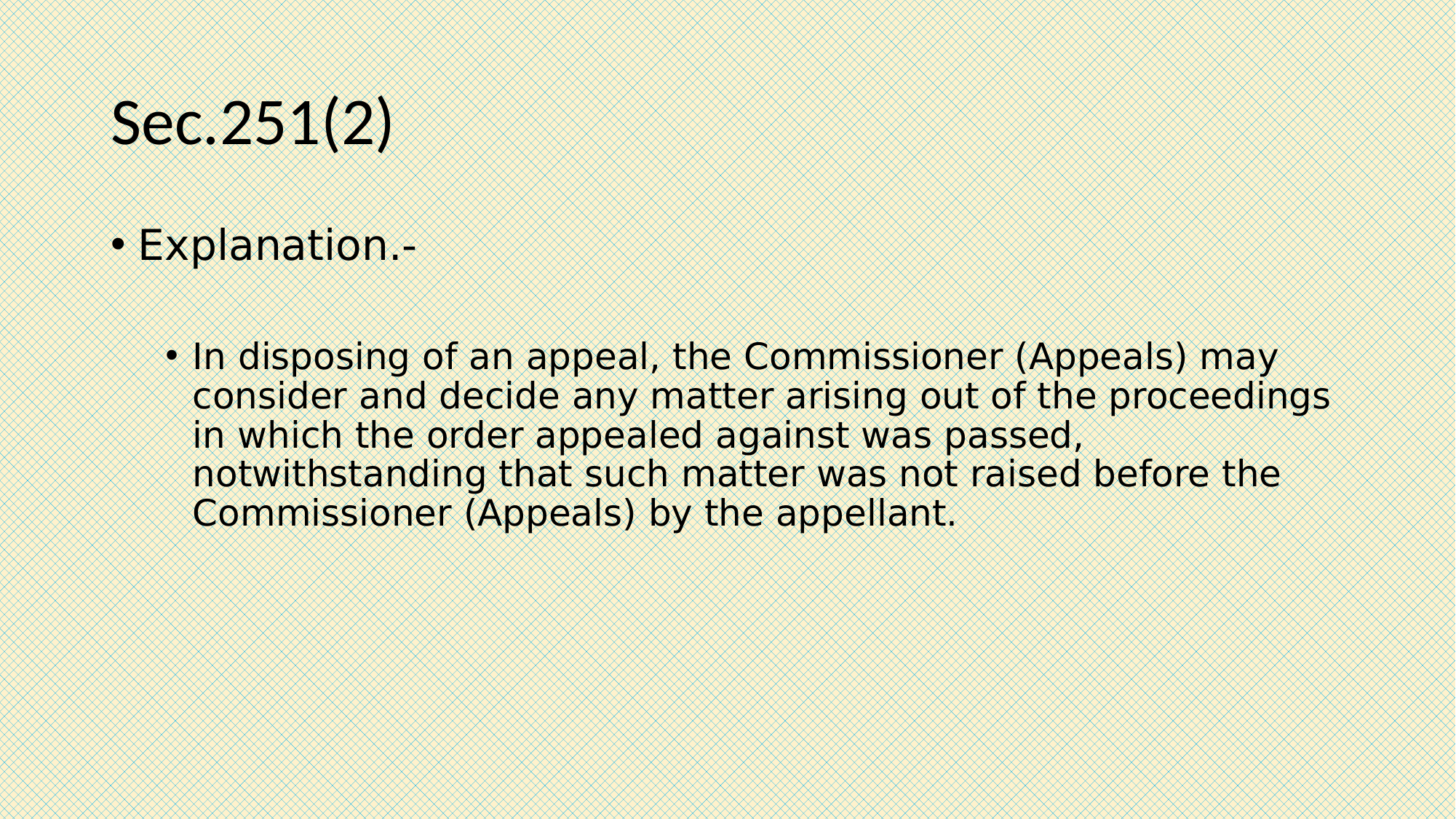

# Sec.251(2)
Explanation.-

In disposing of an appeal, the Commissioner (Appeals) may consider and decide any matter arising out of the proceedings in which the order appealed against was passed, notwithstanding that such matter was not raised before the Commissioner (Appeals) by the appellant.